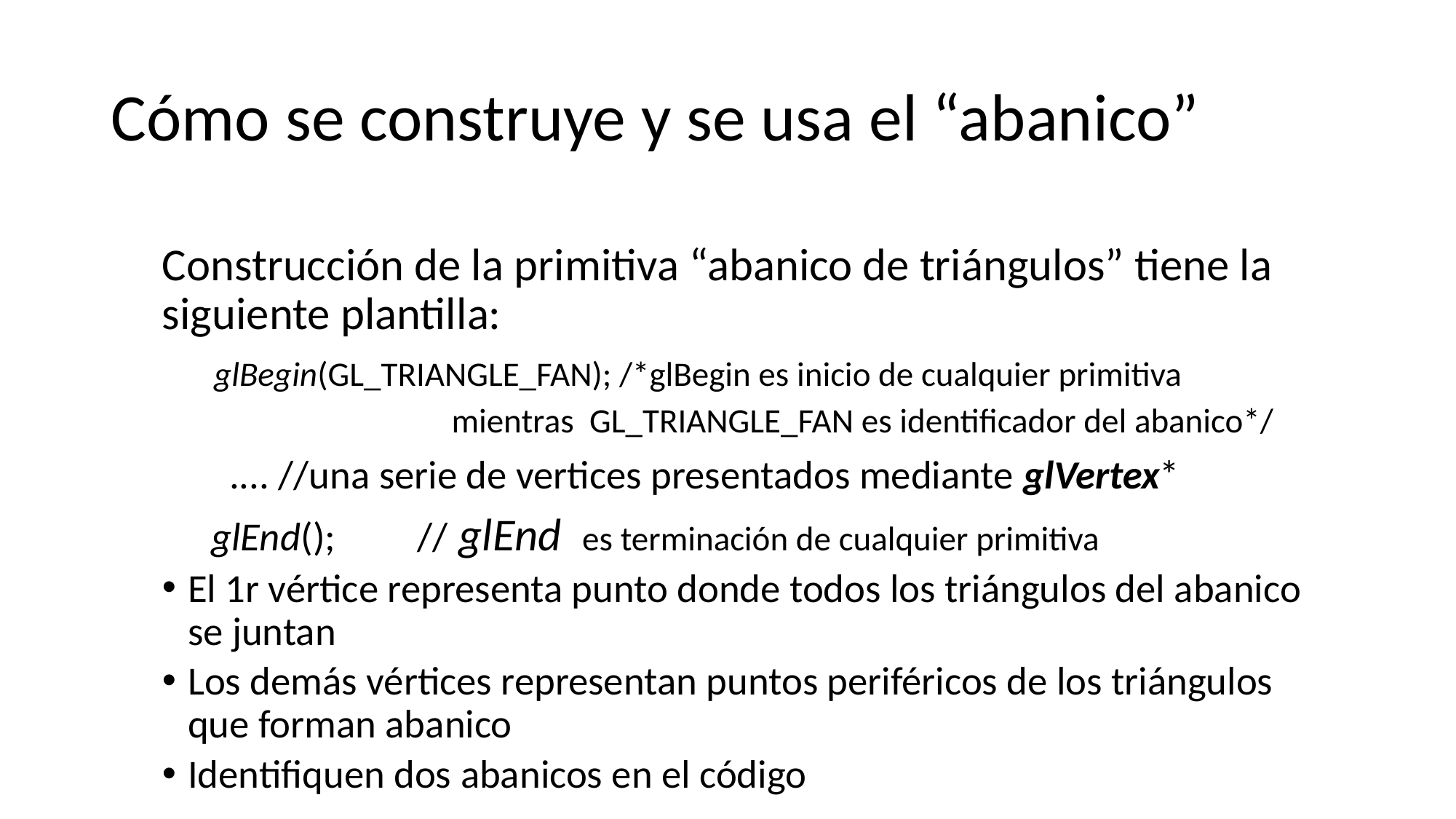

# Cómo se construye y se usa el “abanico”
Construcción de la primitiva “abanico de triángulos” tiene la siguiente plantilla:
     glBegin(GL_TRIANGLE_FAN); /*glBegin es inicio de cualquier primitiva
                                     mientras  GL_TRIANGLE_FAN es identificador del abanico*/
             .... //una serie de vertices presentados mediante glVertex*
           glEnd();         // glEnd  es terminación de cualquier primitiva
El 1r vértice representa punto donde todos los triángulos del abanico se juntan
Los demás vértices representan puntos periféricos de los triángulos que forman abanico
Identifiquen dos abanicos en el código